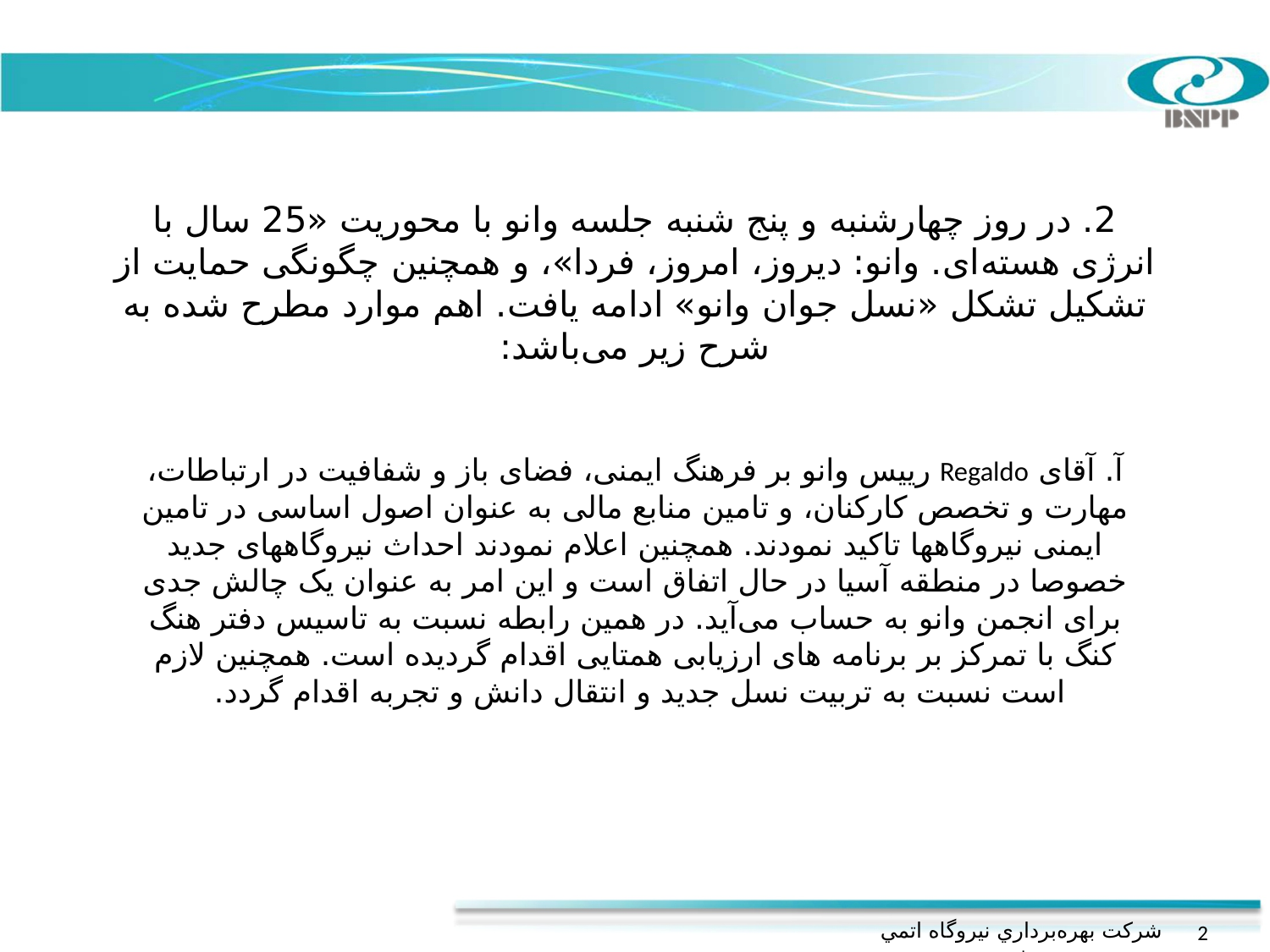

# 2. در روز چهارشنبه و پنج شنبه جلسه وانو با محوریت «25 سال با انرژی هسته‌ای. وانو: دیروز، امروز، فردا»، و همچنین چگونگی حمایت از تشکیل تشکل «نسل جوان وانو» ادامه یافت. اهم موارد مطرح شده به شرح زیر می‌باشد:
آ. آقای Regaldo رییس وانو بر فرهنگ ایمنی، فضای باز و شفافیت در ارتباطات، مهارت و تخصص کارکنان، و تامین منابع مالی به عنوان اصول اساسی در تامین ایمنی نیروگاهها تاکید نمودند. همچنین اعلام نمودند احداث نیروگاههای جدید خصوصا در منطقه آسیا در حال اتفاق است و این امر به عنوان یک چالش جدی برای انجمن وانو به حساب می‌آید. در همین رابطه نسبت به تاسیس دفتر هنگ کنگ با تمرکز بر برنامه های ارزیابی همتایی اقدام گردیده است. همچنین لازم است نسبت به تربیت نسل جدید و انتقال دانش و تجربه اقدام گردد.

شركت بهره‌برداري نيروگاه اتمي بوشهر
2